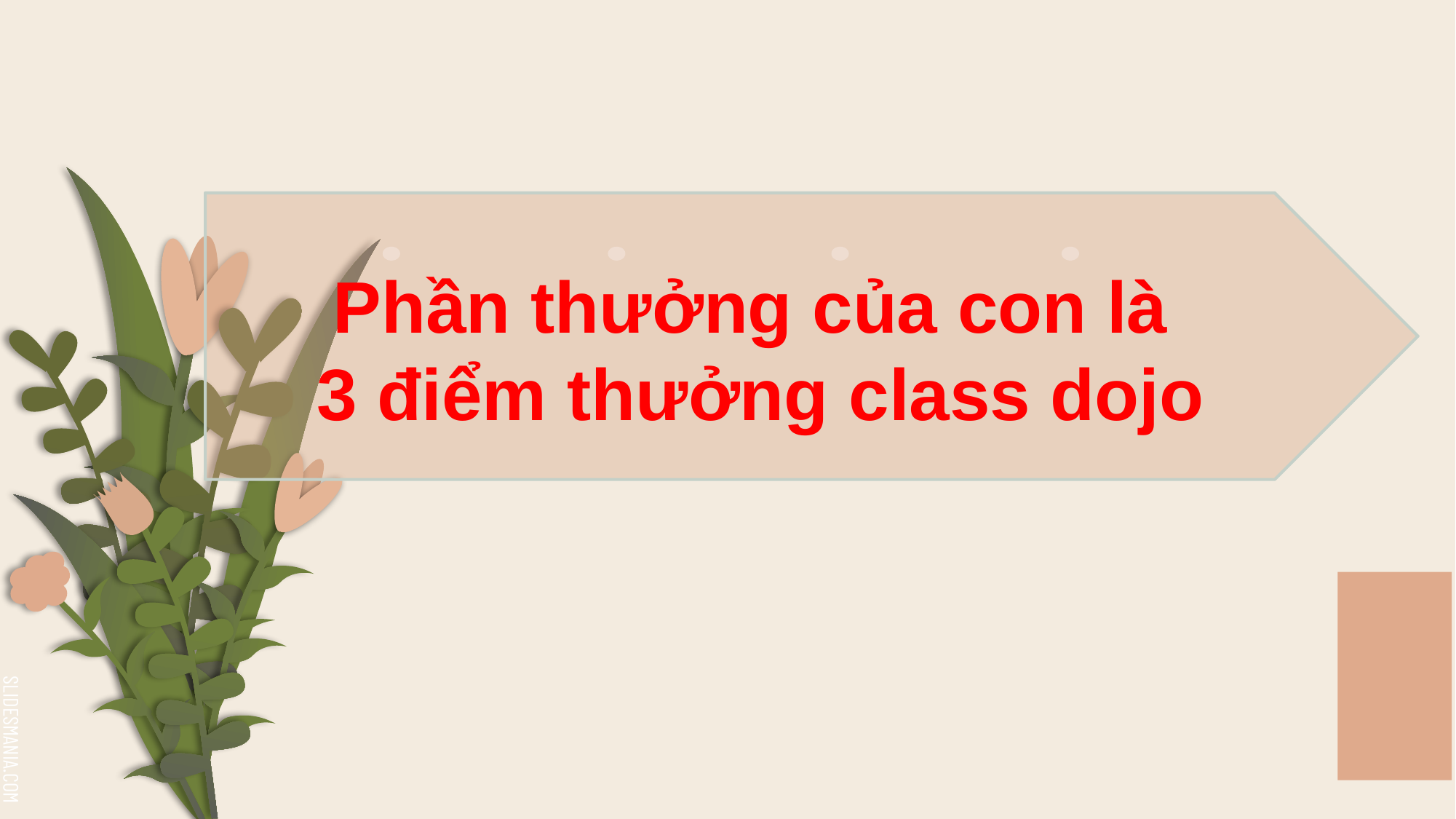

Phần thưởng của con là
 3 điểm thưởng class dojo